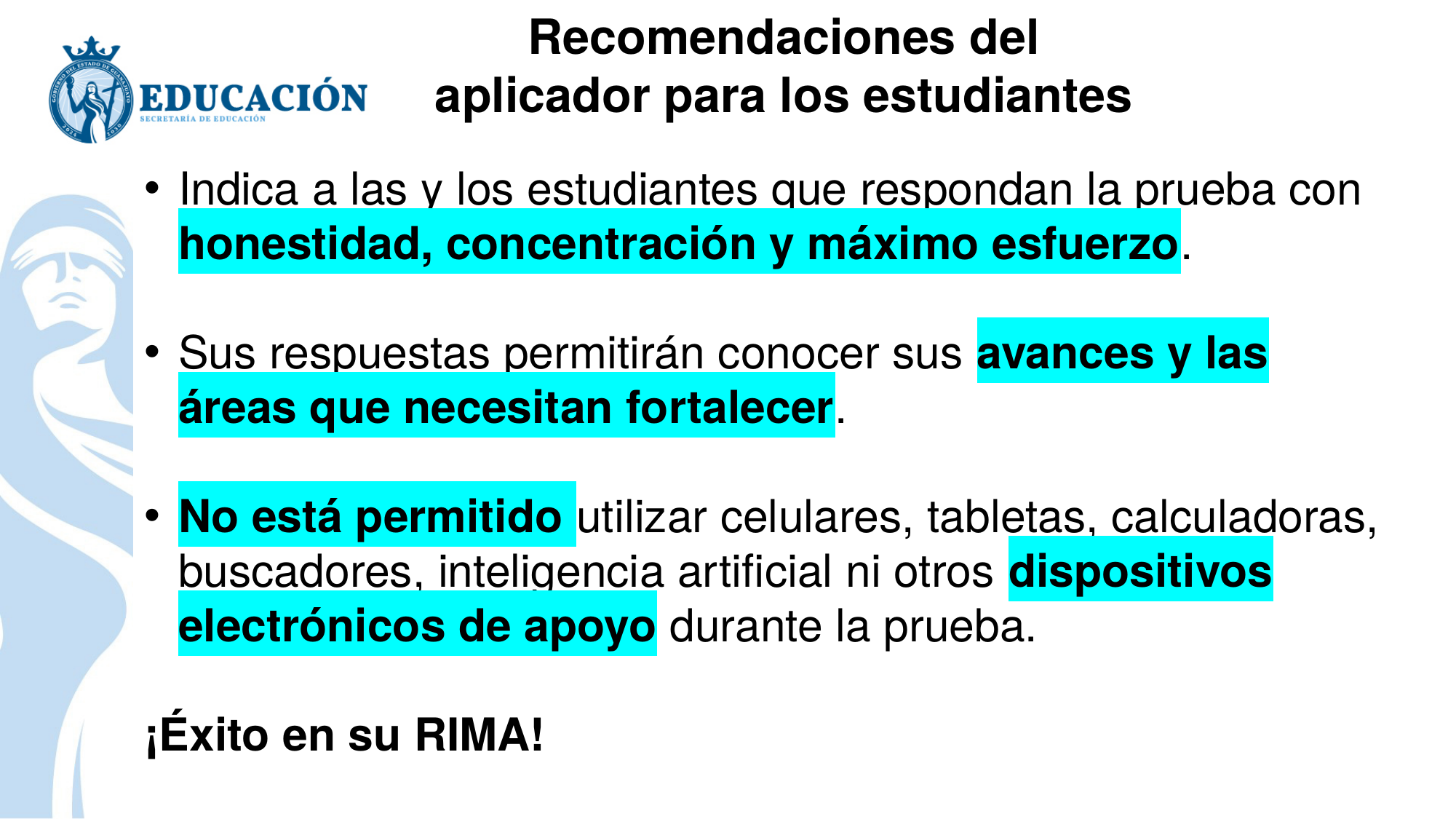

Recomendaciones del aplicador para los estudiantes
Indica a las y los estudiantes que respondan la prueba con honestidad, concentración y máximo esfuerzo.

Sus respuestas permitirán conocer sus avances y las áreas que necesitan fortalecer.

No está permitido utilizar celulares, tabletas, calculadoras, buscadores, inteligencia artificial ni otros dispositivos electrónicos de apoyo durante la prueba.

¡Éxito en su RIMA!